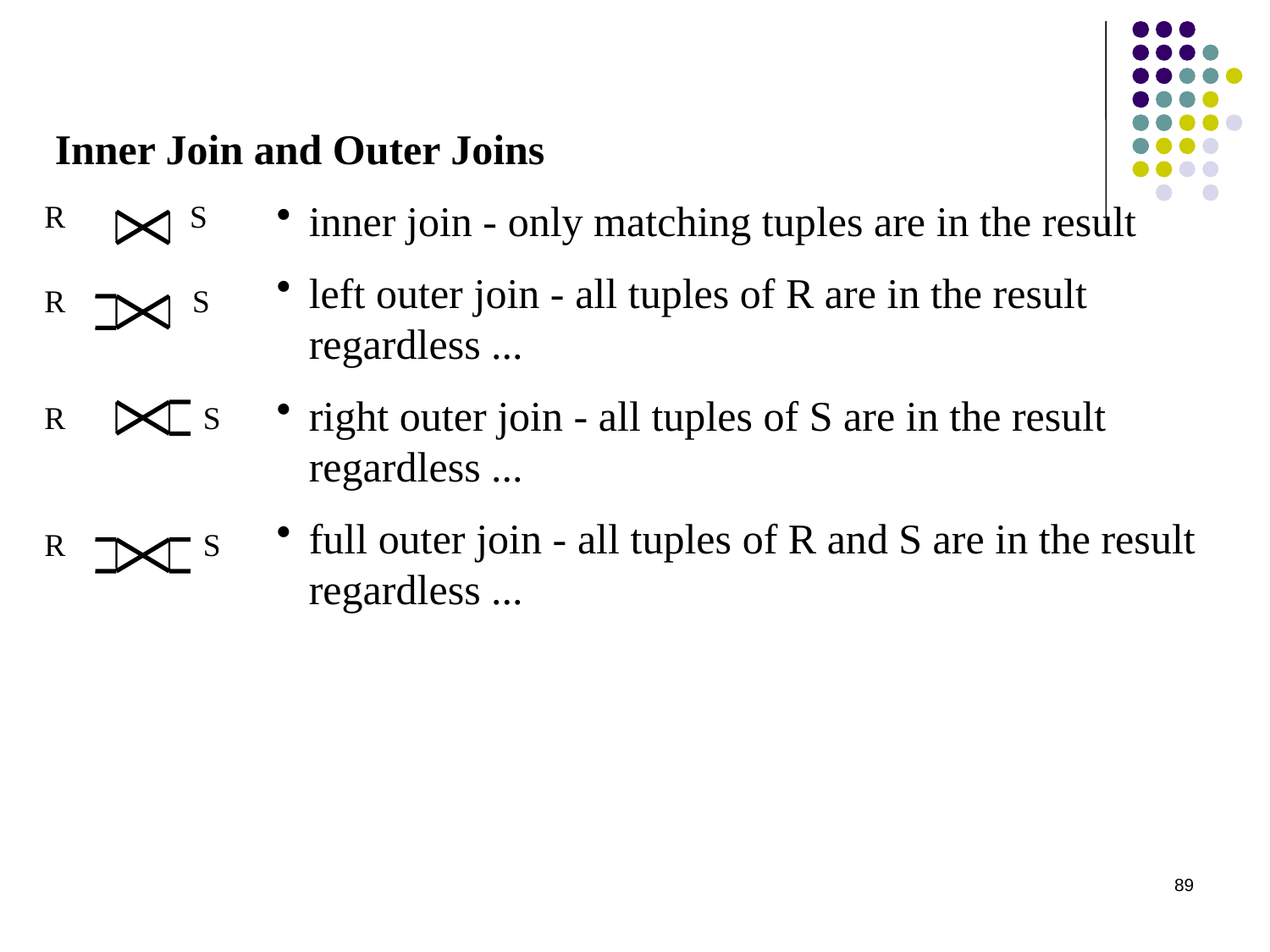

Inner Join and Outer Joins
inner join - only matching tuples are in the result
left outer join - all tuples of R are in the result regardless ...
right outer join - all tuples of S are in the result regardless ...
full outer join - all tuples of R and S are in the result regardless ...
R
 S

R
S

R
S

R
S

89